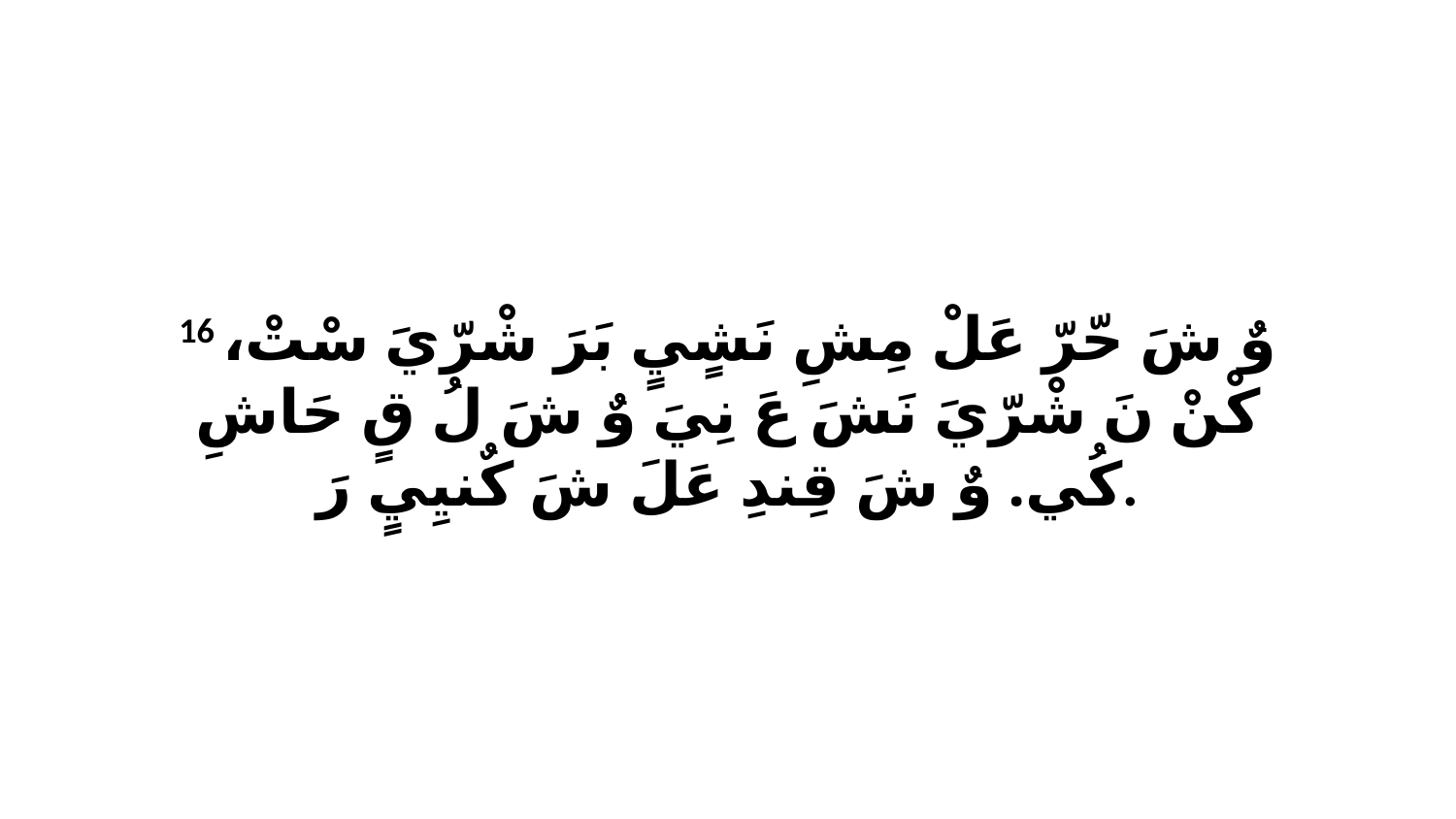

16 وٌ شَ حّرّ عَلْ مِشِ نَشٍيٍ بَرَ شْرّيَ سْتْ، كْنْ نَ شْرّيَ نَشَ عَ نِيَ وٌ شَ لُ قٍ حَاشِ كُي. وٌ شَ قِندِ عَلَ شَ كٌنيِيٍ رَ.